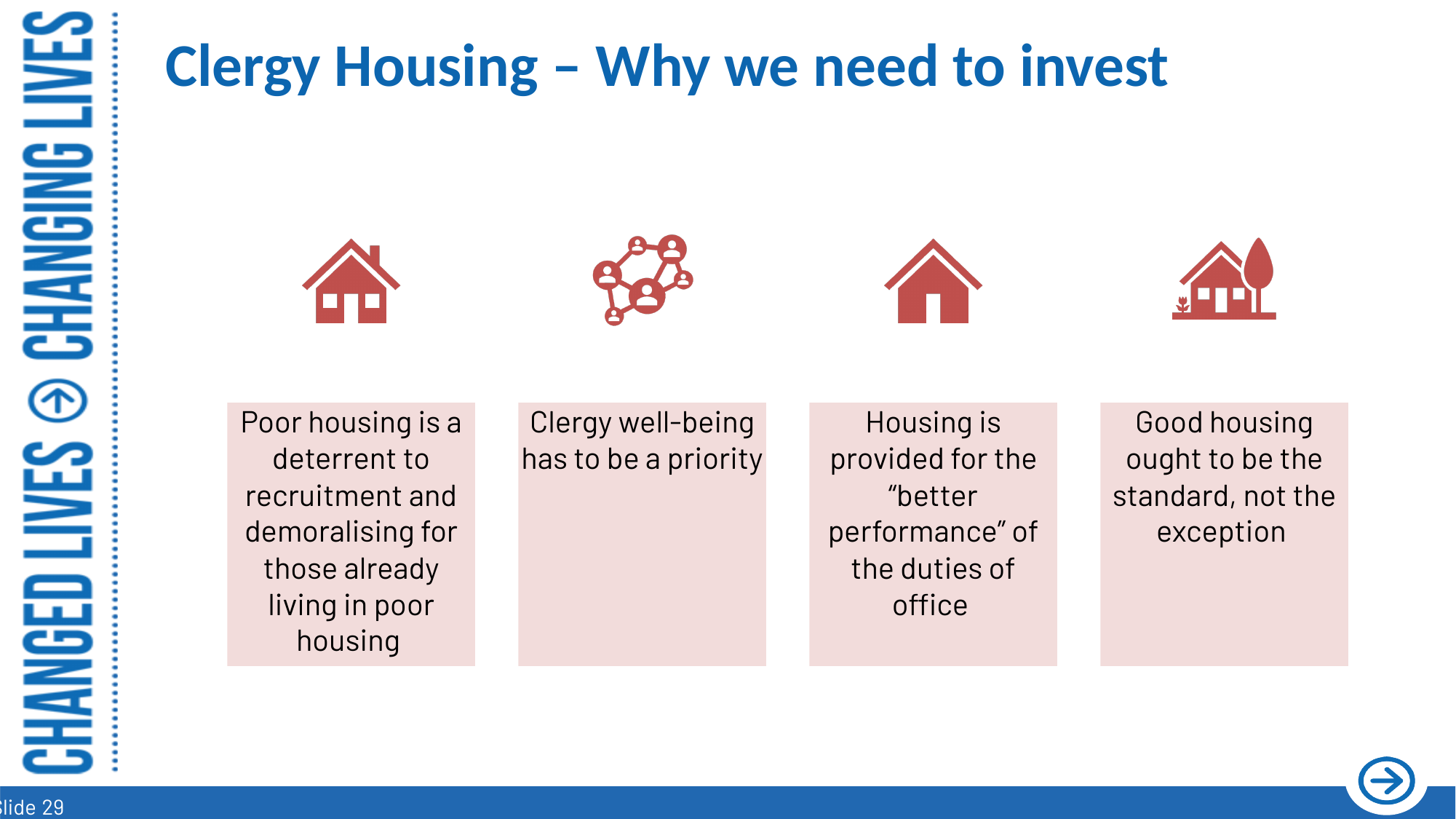

# Clergy Housing – Why we need to invest
Poor housing is a deterrent to recruitment and demoralising for those already living in poor housing
Clergy well-being has to be a priority
Housing is provided for the “better performance” of the duties of office
Good housing ought to be the standard, not the exception